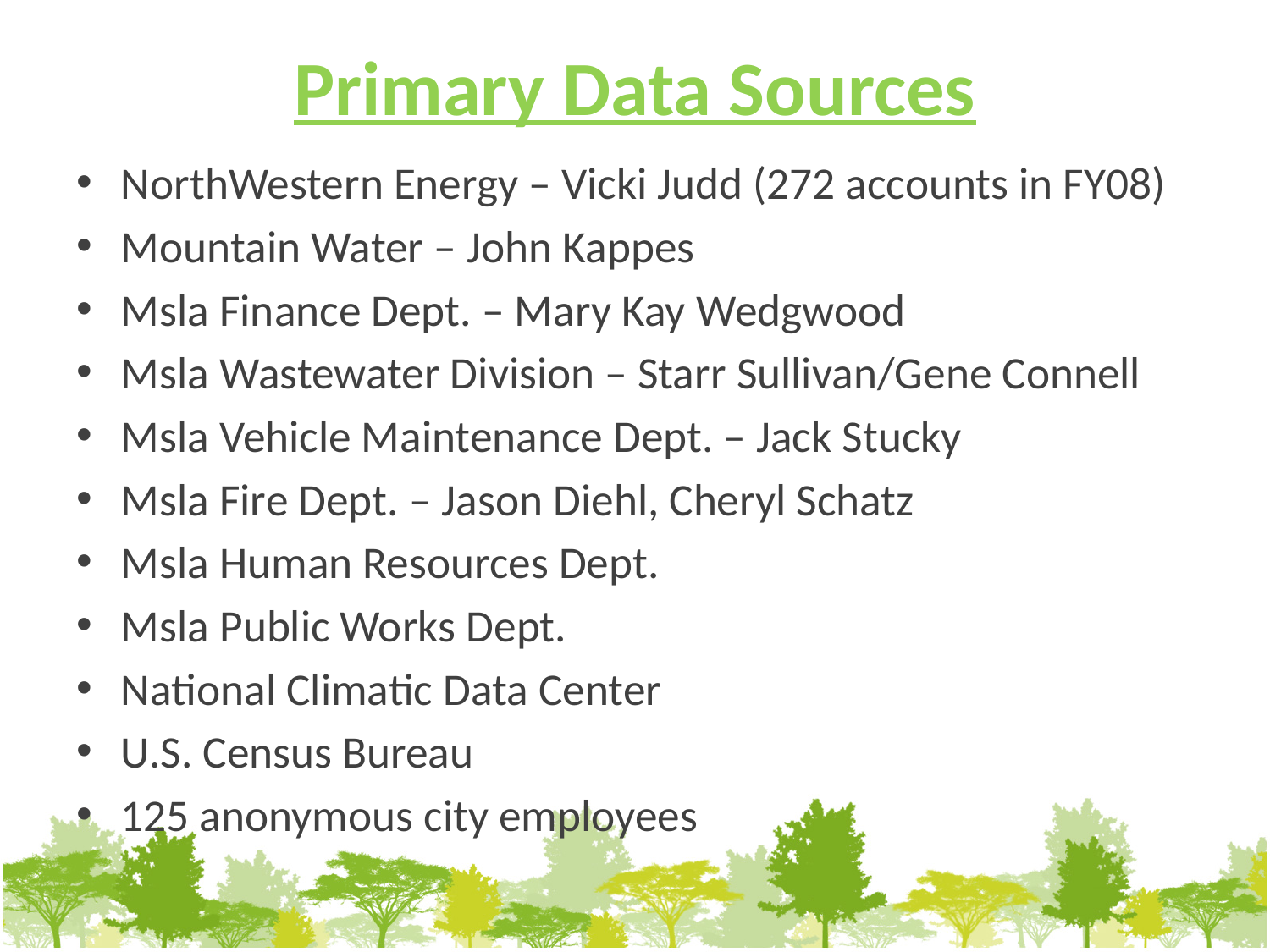

# Primary Data Sources
NorthWestern Energy – Vicki Judd (272 accounts in FY08)
Mountain Water – John Kappes
Msla Finance Dept. – Mary Kay Wedgwood
Msla Wastewater Division – Starr Sullivan/Gene Connell
Msla Vehicle Maintenance Dept. – Jack Stucky
Msla Fire Dept. – Jason Diehl, Cheryl Schatz
Msla Human Resources Dept.
Msla Public Works Dept.
National Climatic Data Center
U.S. Census Bureau
125 anonymous city employees